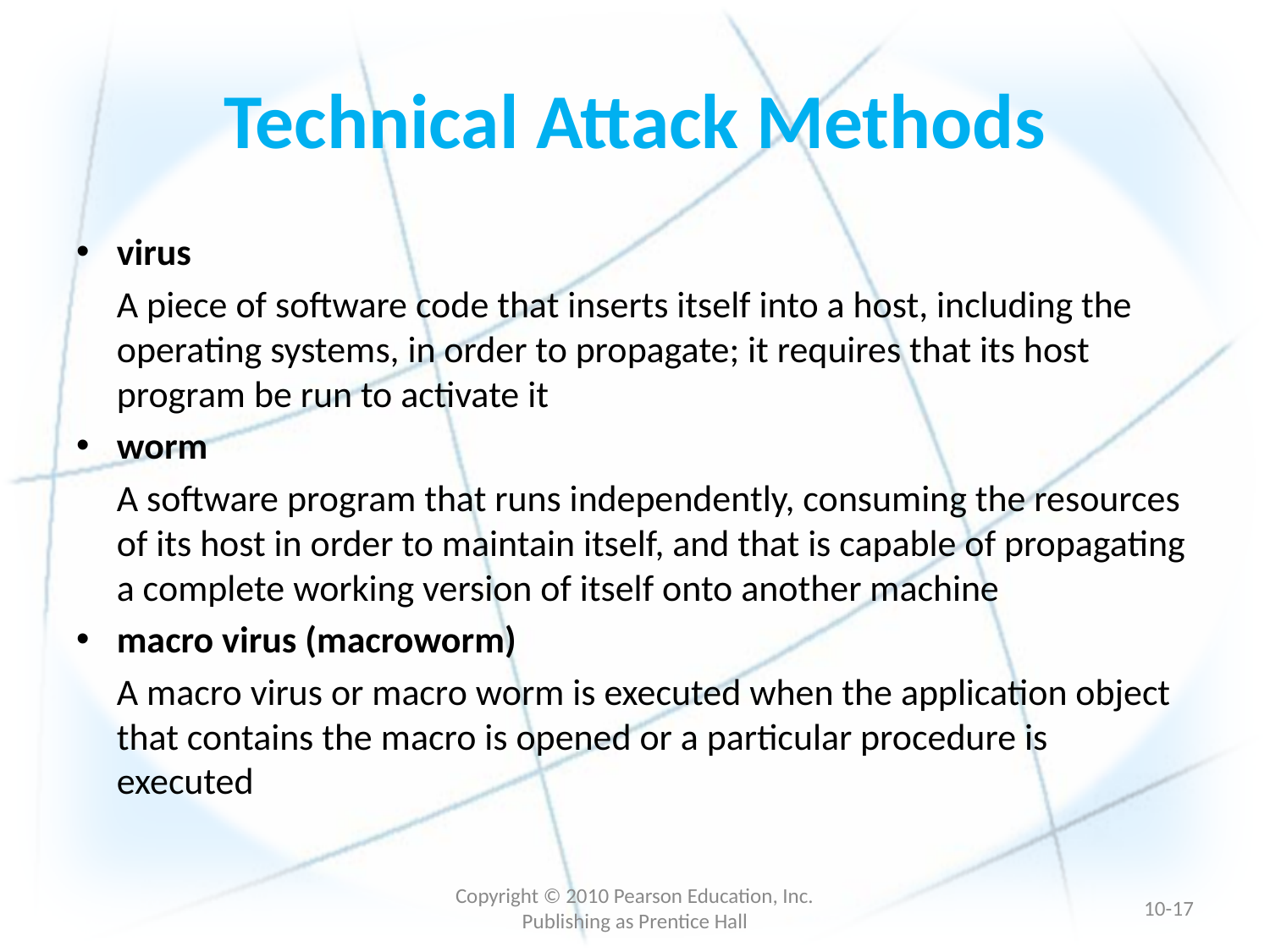

# Technical Attack Methods
virus
	A piece of software code that inserts itself into a host, including the operating systems, in order to propagate; it requires that its host program be run to activate it
worm
	A software program that runs independently, consuming the resources of its host in order to maintain itself, and that is capable of propagating a complete working version of itself onto another machine
macro virus (macroworm)
	A macro virus or macro worm is executed when the application object that contains the macro is opened or a particular procedure is executed
Copyright © 2010 Pearson Education, Inc. Publishing as Prentice Hall
10-17